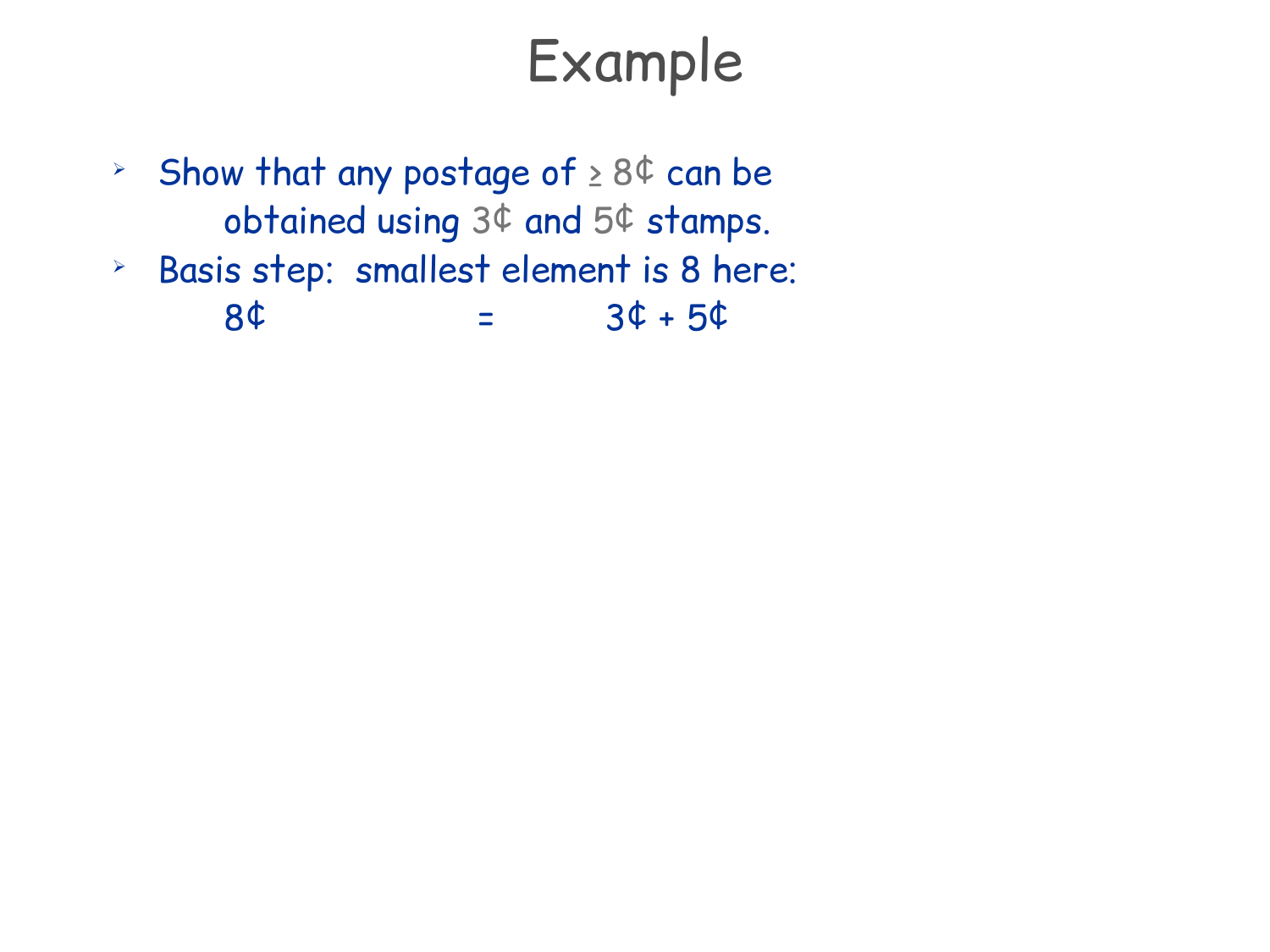

# Example
Show that any postage of ≥ 8¢ can be
	obtained using 3¢ and 5¢ stamps.
Basis step:  smallest element is 8 here:
	8¢		=	3¢ + 5¢